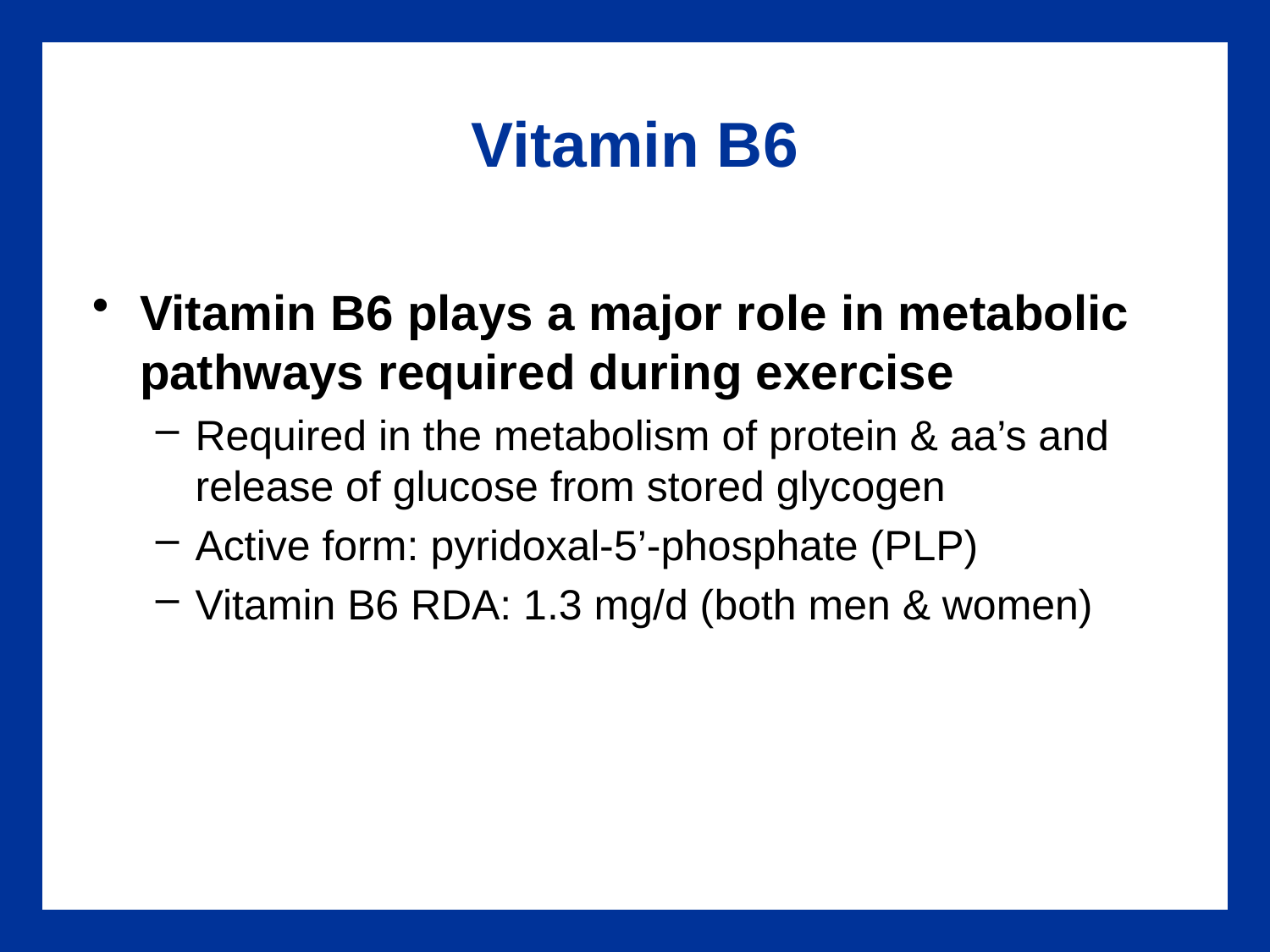

# Vitamin B6
Vitamin B6 plays a major role in metabolic pathways required during exercise
Required in the metabolism of protein & aa’s and release of glucose from stored glycogen
Active form: pyridoxal-5’-phosphate (PLP)
Vitamin B6 RDA: 1.3 mg/d (both men & women)